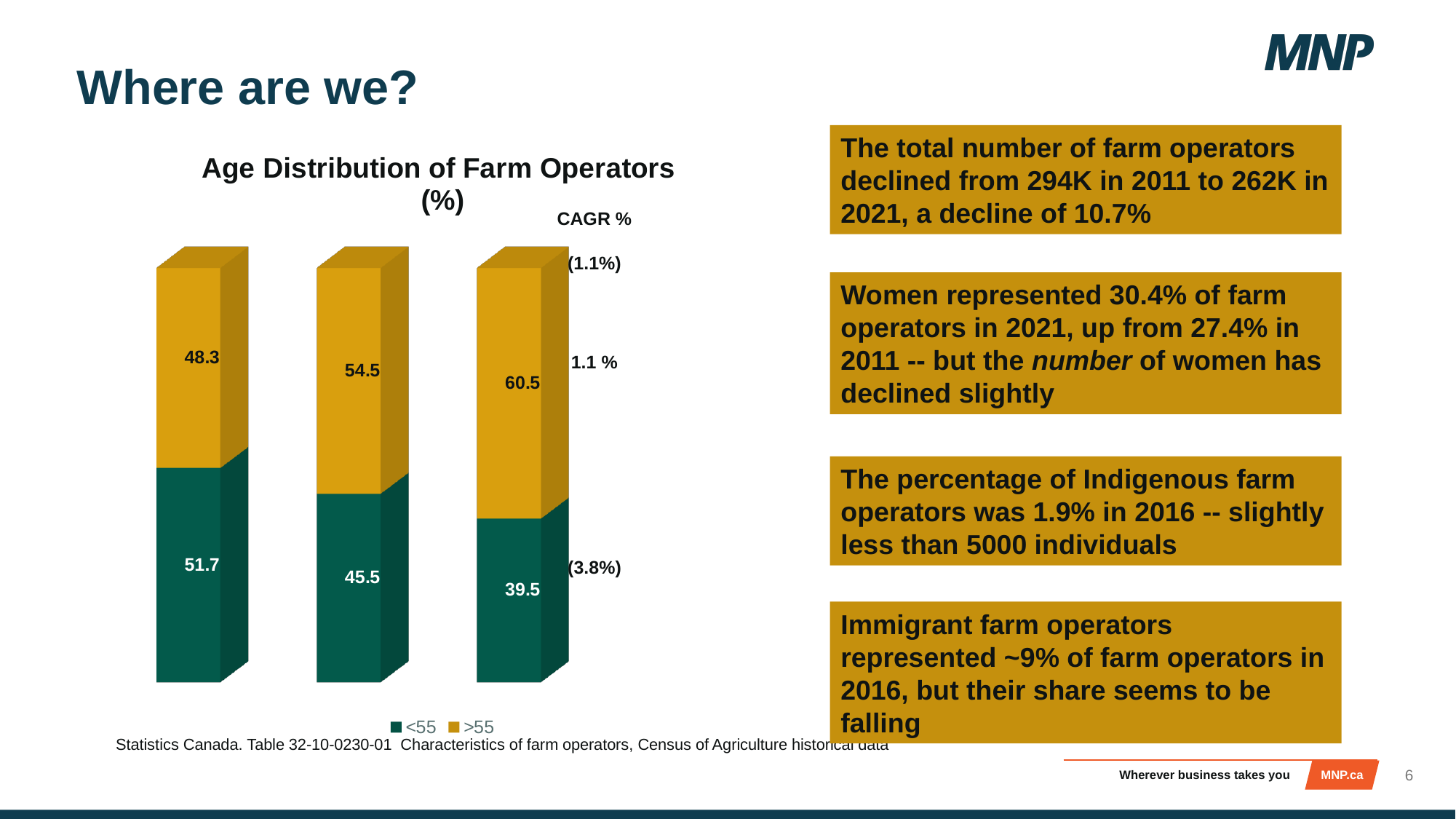

# Where are we?

[unsupported chart]

The total number of farm operators declined from 294K in 2011 to 262K in 2021, a decline of 10.7%
CAGR %
(1.1%)
Women represented 30.4% of farm operators in 2021, up from 27.4% in 2011 -- but the number of women has declined slightly
1.1 %
The percentage of Indigenous farm operators was 1.9% in 2016 -- slightly less than 5000 individuals
(3.8%)
Immigrant farm operators represented ~9% of farm operators in 2016, but their share seems to be falling
Statistics Canada. Table 32-10-0230-01  Characteristics of farm operators, Census of Agriculture historical data
6